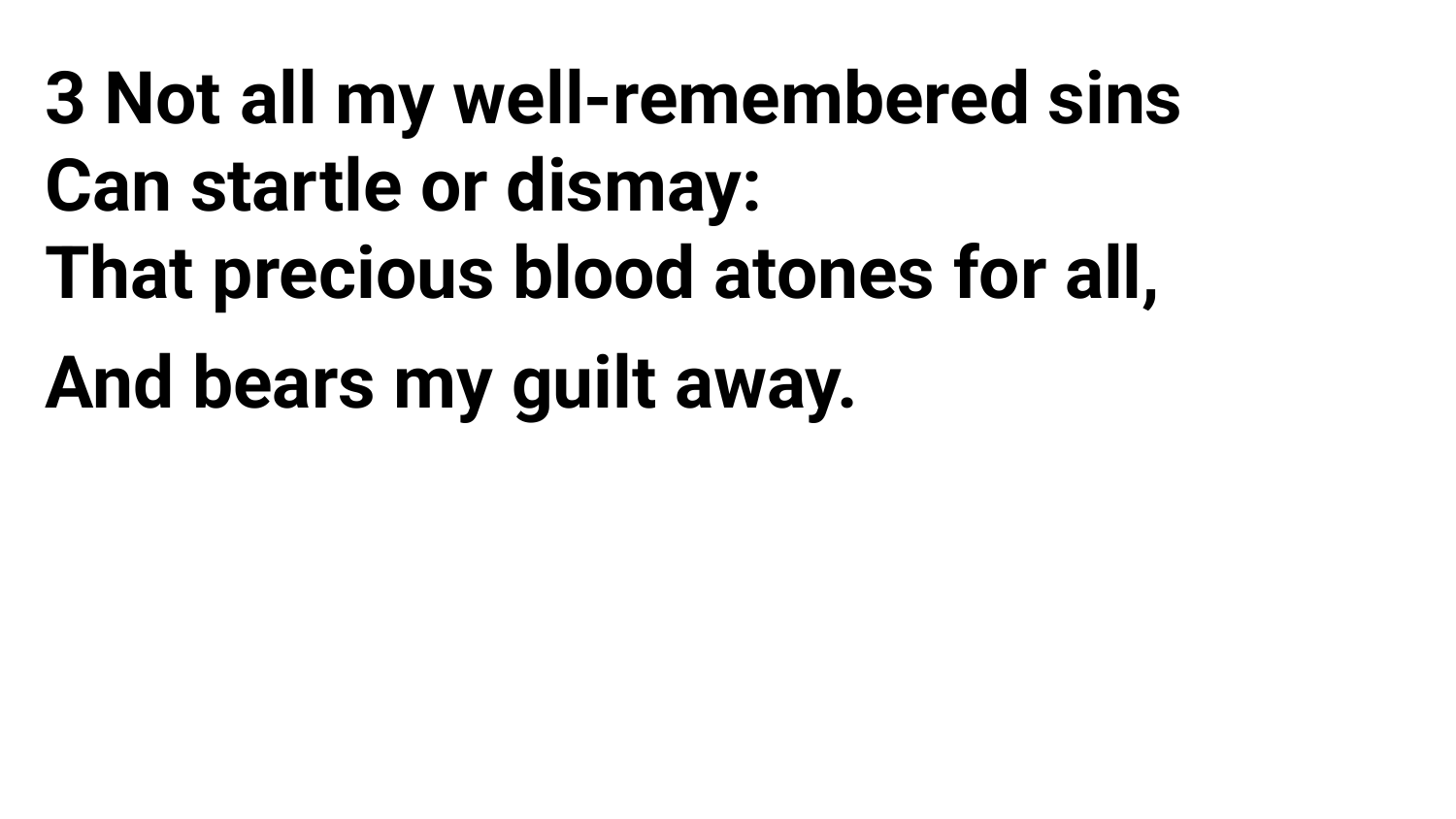

3 Not all my well-remembered sins
Can startle or dismay:
That precious blood atones for all,
And bears my guilt away.